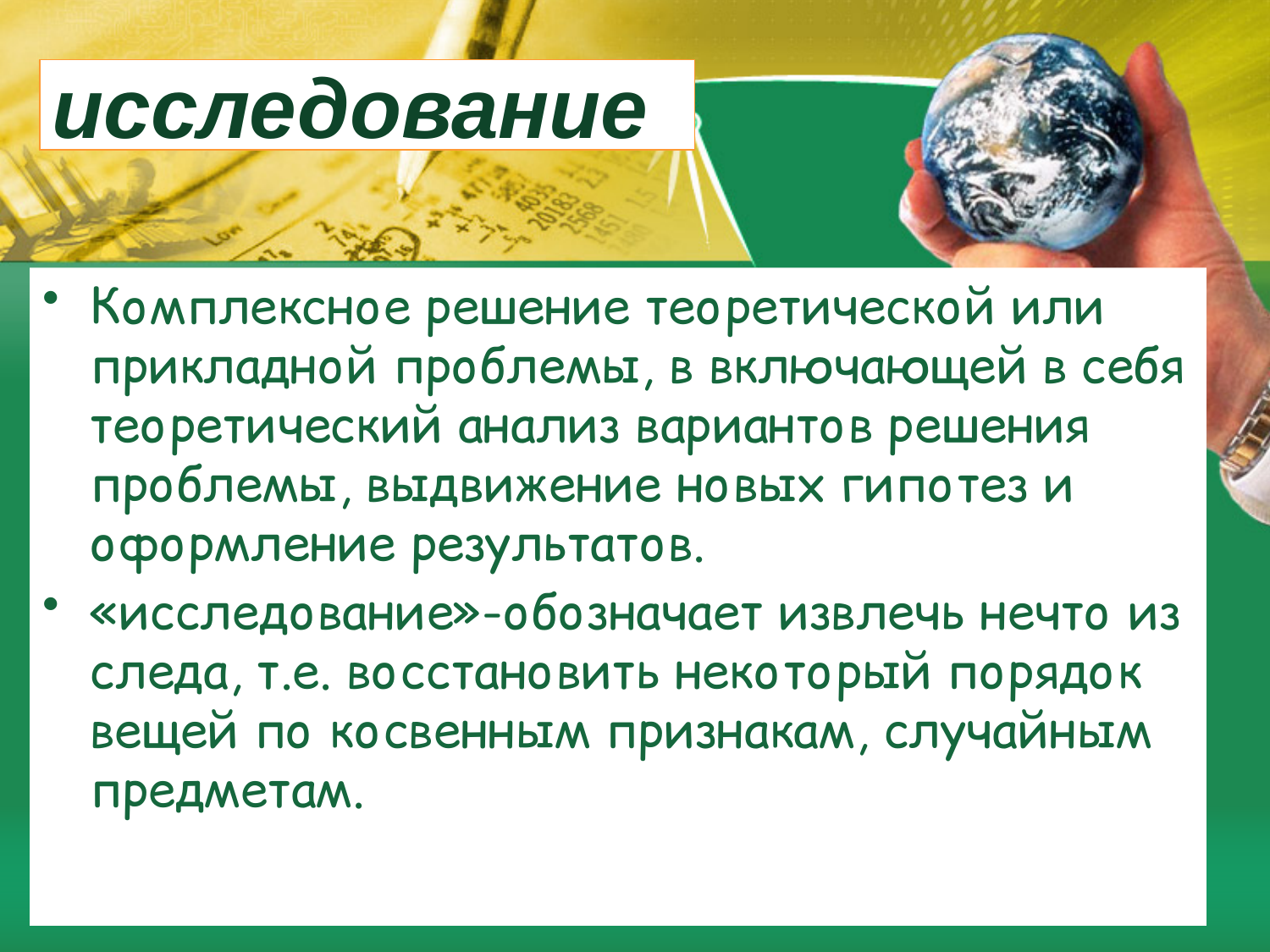

# исследование
Комплексное решение теоретической или прикладной проблемы, в включающей в себя теоретический анализ вариантов решения проблемы, выдвижение новых гипотез и оформление результатов.
«исследование»-обозначает извлечь нечто из следа, т.е. восстановить некоторый порядок вещей по косвенным признакам, случайным предметам.